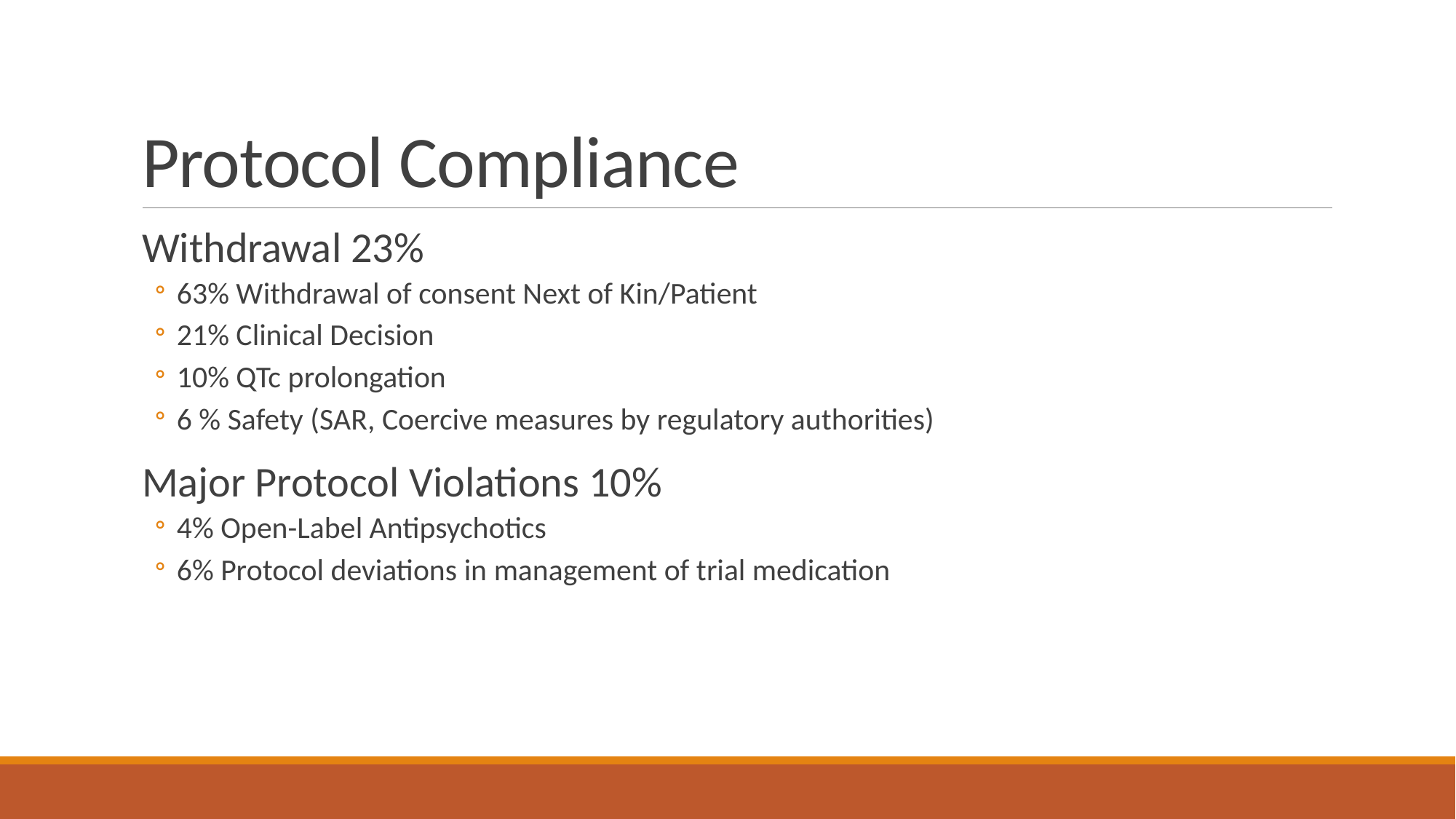

# Protocol Compliance
Withdrawal 23%
63% Withdrawal of consent Next of Kin/Patient
21% Clinical Decision
10% QTc prolongation
6 % Safety (SAR, Coercive measures by regulatory authorities)
Major Protocol Violations 10%
4% Open-Label Antipsychotics
6% Protocol deviations in management of trial medication